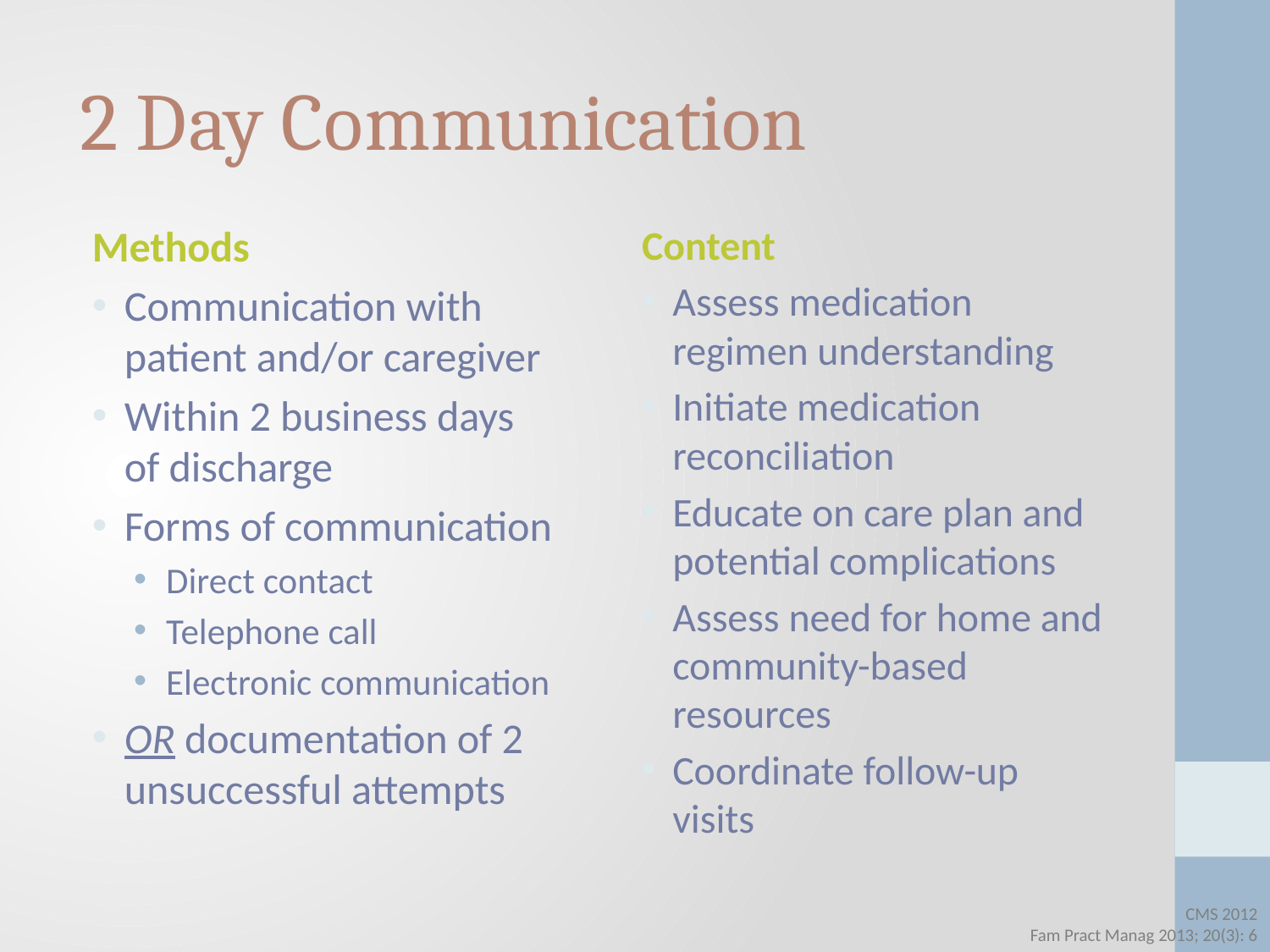

# 2 Day Communication
Methods
Communication with patient and/or caregiver
Within 2 business days of discharge
Forms of communication
Direct contact
Telephone call
Electronic communication
OR documentation of 2 unsuccessful attempts
Content
Assess medication regimen understanding
Initiate medication reconciliation
Educate on care plan and potential complications
Assess need for home and community-based resources
Coordinate follow-up visits
CMS 2012
Fam Pract Manag 2013; 20(3): 6